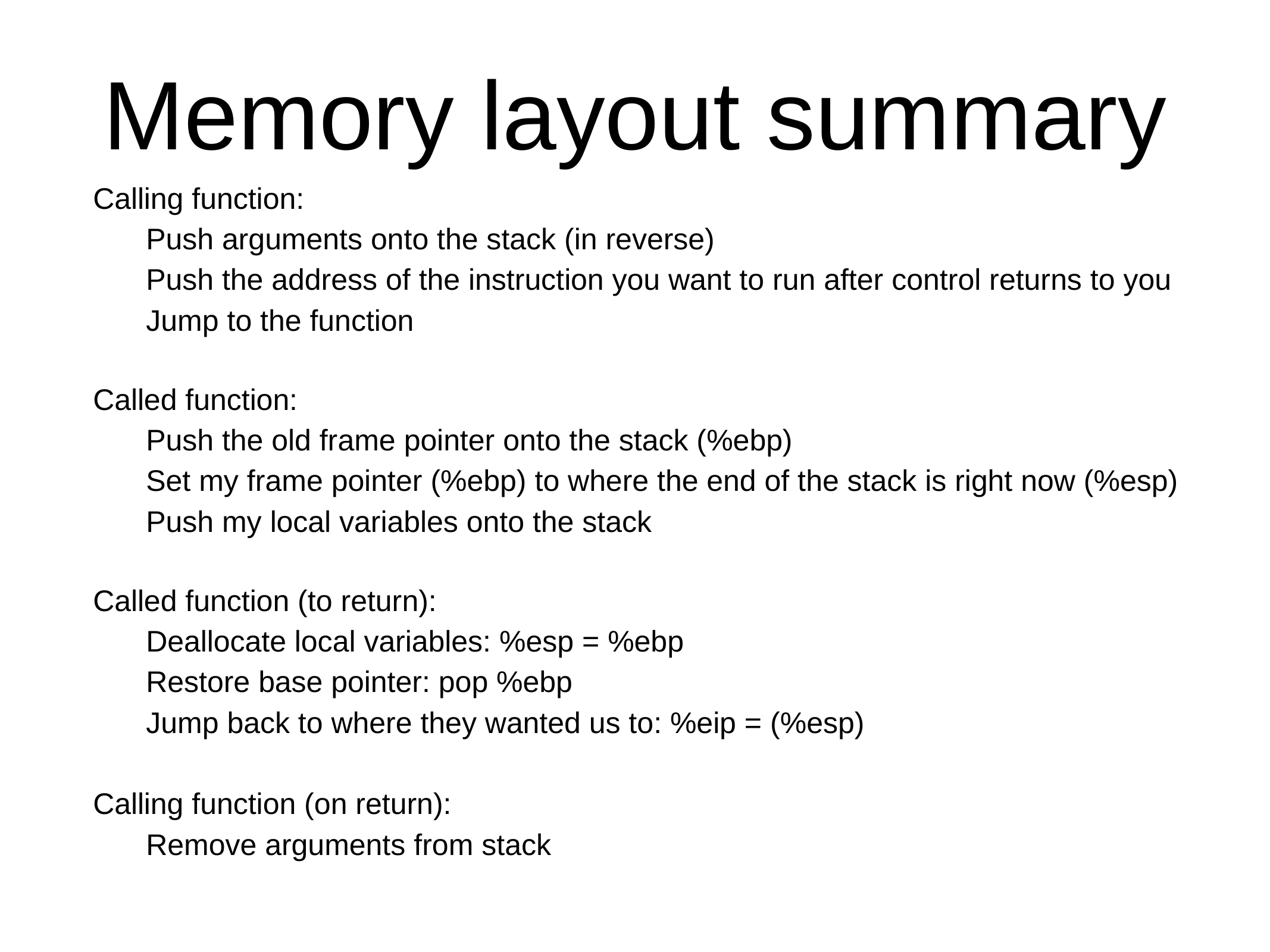

# Memory layout summary
Calling function:
  Push arguments onto the stack (in reverse)
  Push the address of the instruction you want to run after control returns to you
  Jump to the function
Called function:
  Push the old frame pointer onto the stack (%ebp)
  Set my frame pointer (%ebp) to where the end of the stack is right now (%esp)
  Push my local variables onto the stack
Called function (to return):
  Deallocate local variables: %esp = %ebp
  Restore base pointer: pop %ebp
  Jump back to where they wanted us to: %eip = (%esp)

Calling function (on return):
  Remove arguments from stack